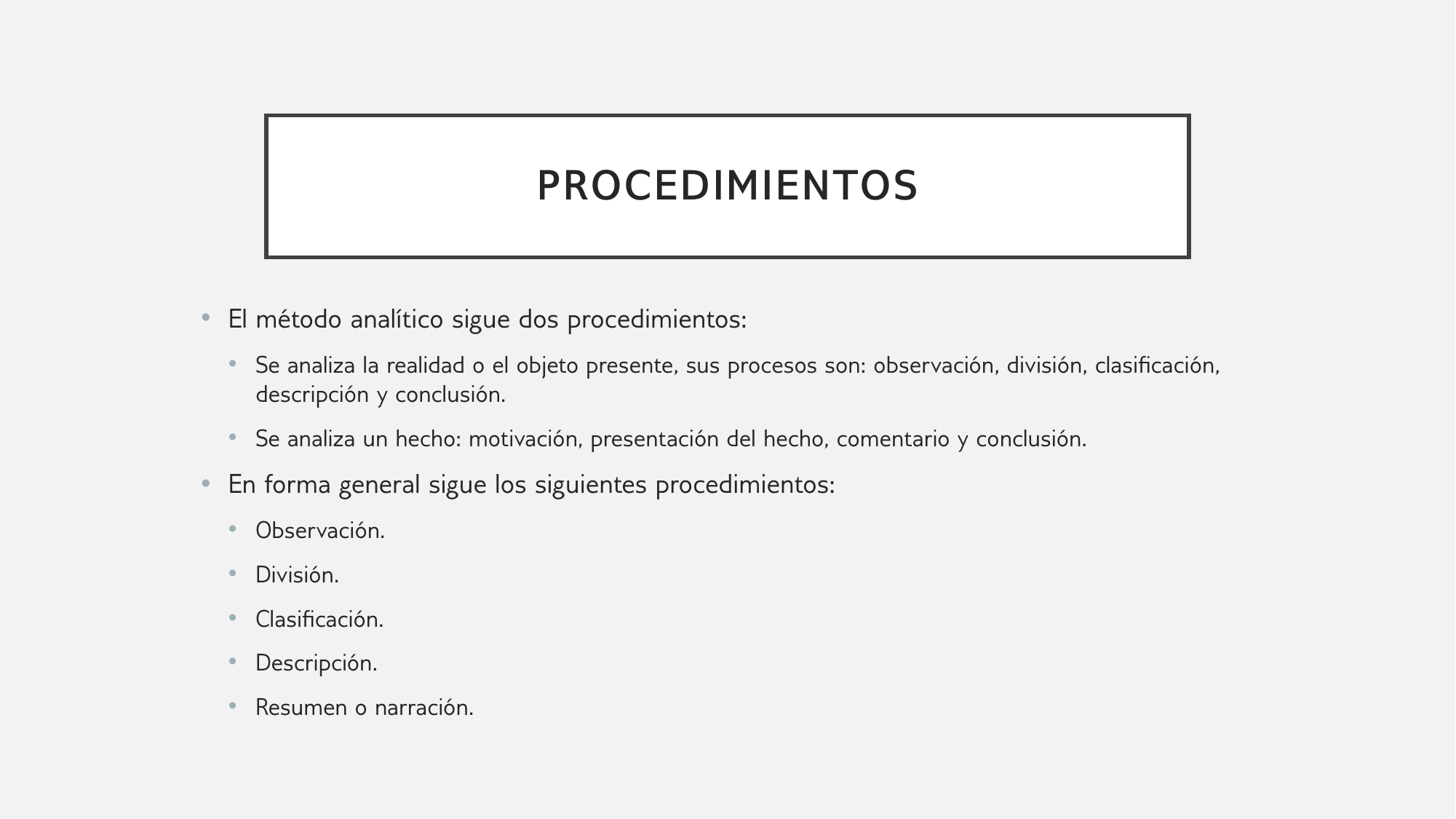

# PROCEDIMIENTOS
El método analítico sigue dos procedimientos:
Se analiza la realidad o el objeto presente, sus procesos son: observación, división, clasificación, descripción y conclusión.
Se analiza un hecho: motivación, presentación del hecho, comentario y conclusión.
En forma general sigue los siguientes procedimientos:
Observación.
División.
Clasificación.
Descripción.
Resumen o narración.